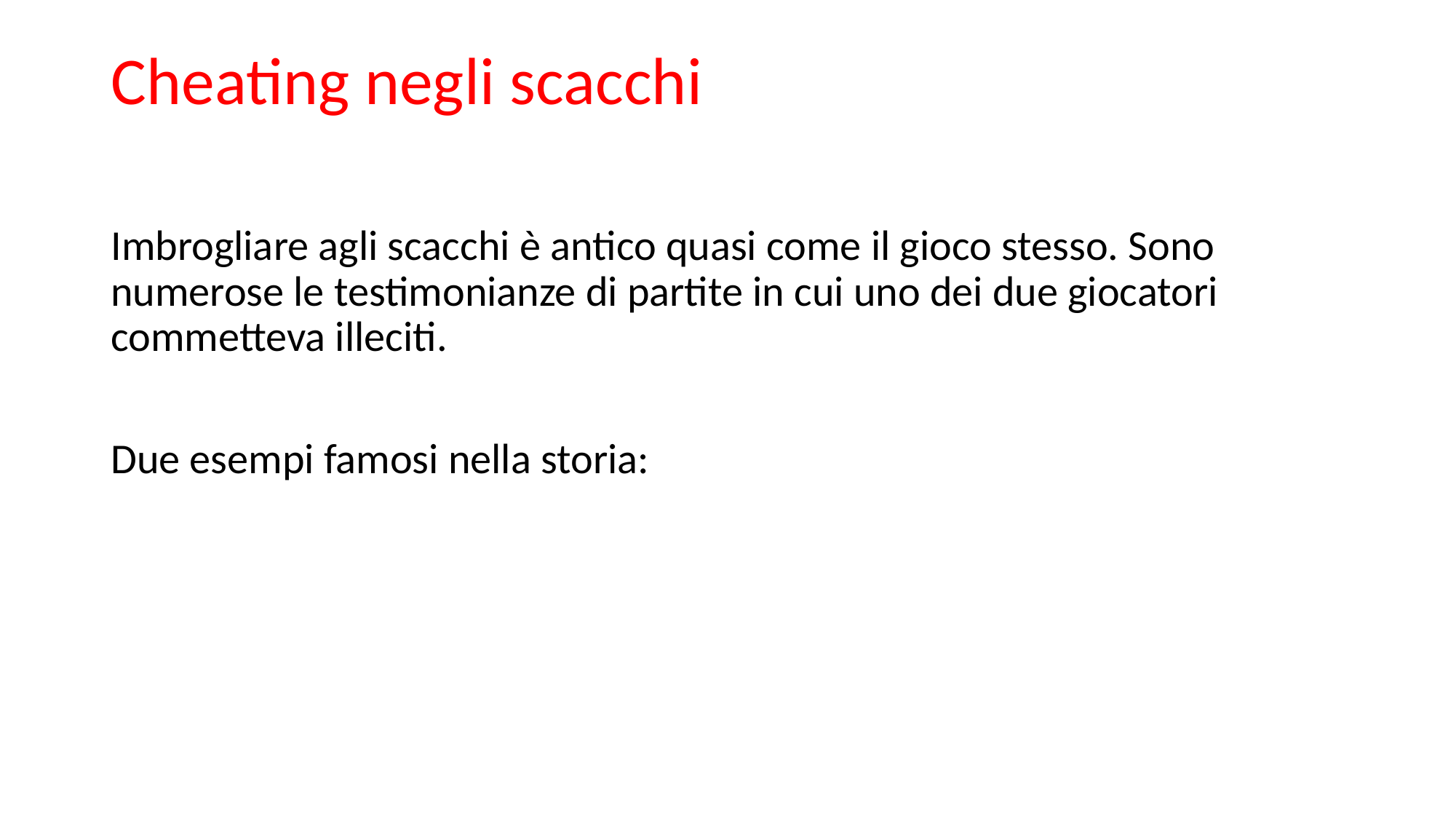

# Cheating negli scacchi
Imbrogliare agli scacchi è antico quasi come il gioco stesso. Sono numerose le testimonianze di partite in cui uno dei due giocatori commetteva illeciti.

Due esempi famosi nella storia: